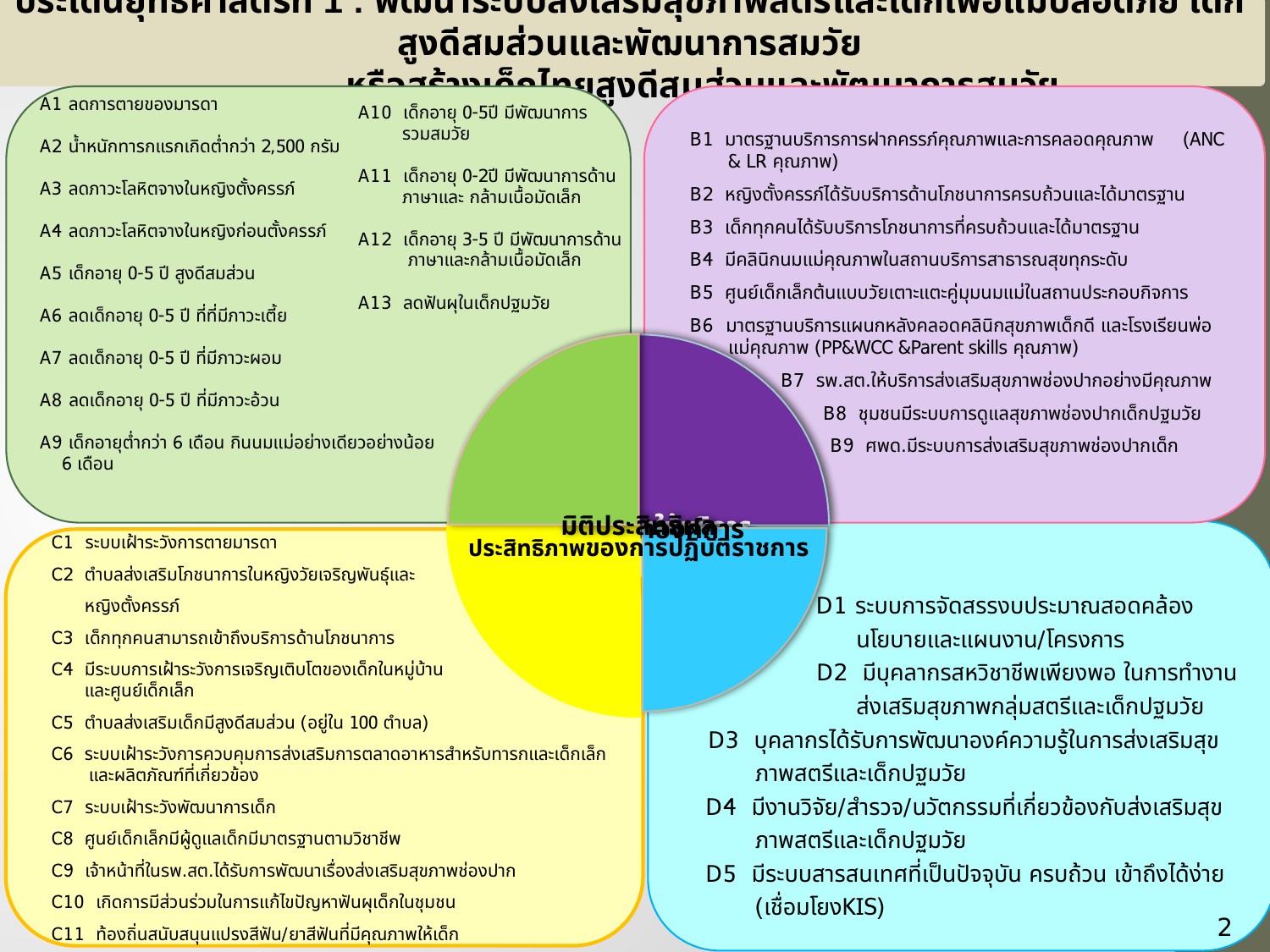

ประเด็นยุทธศาสตร์ที่ 1 : พัฒนาระบบส่งเสริมสุขภาพสตรีและเด็กเพื่อแม่ปลอดภัย เด็กสูงดีสมส่วนและพัฒนาการสมวัย
หรือสร้างเด็กไทยสูงดีสมส่วนและพัฒนาการสมวัย
A10  เด็กอายุ 0-5ปี มีพัฒนาการ
        รวมสมวัย
A11  เด็กอายุ 0-2ปี มีพัฒนาการด้าน
        ภาษาและ กล้ามเนื้อมัดเล็ก
A12  เด็กอายุ 3-5 ปี มีพัฒนาการด้าน
         ภาษาและกล้ามเนื้อมัดเล็ก
A13  ลดฟันผุในเด็กปฐมวัย

B1  มาตรฐานบริการการฝากครรภ์คุณภาพและการคลอดคุณภาพ     (ANC & LR คุณภาพ)
B2  หญิงตั้งครรภ์ได้รับบริการด้านโภชนาการครบถ้วนและได้มาตรฐาน
B3  เด็กทุกคนได้รับบริการโภชนาการที่ครบถ้วนและได้มาตรฐาน
B4  มีคลินิกนมแม่คุณภาพในสถานบริการสาธารณสุขทุกระดับ
B5  ศูนย์เด็กเล็กต้นแบบวัยเตาะแตะคู่มุมนมแม่ในสถานประกอบกิจการ
B6  มาตรฐานบริการแผนกหลังคลอดคลินิกสุขภาพเด็กดี และโรงเรียนพ่อแม่คุณภาพ (PP&WCC &Parent skills คุณภาพ)
          B7  รพ.สต.ให้บริการส่งเสริมสุขภาพช่องปากอย่างมีคุณภาพ
                  B8  ชุมชนมีระบบการดูแลสุขภาพช่องปากเด็กปฐมวัย
                  B9  ศพด.มีระบบการส่งเสริมสุขภาพช่องปากเด็กปฐมวัย

A1 ลดการตายของมารดา
A2 น้ำหนักทารกแรกเกิดต่ำกว่า 2,500 กรัม
A3 ลดภาวะโลหิตจางในหญิงตั้งครรภ์
A4 ลดภาวะโลหิตจางในหญิงก่อนตั้งครรภ์
A5 เด็กอายุ 0-5 ปี สูงดีสมส่วน
A6 ลดเด็กอายุ 0-5 ปี ที่ที่มีภาวะเตี้ย
A7 ลดเด็กอายุ 0-5 ปี ที่มีภาวะผอม
A8 ลดเด็กอายุ 0-5 ปี ที่มีภาวะอ้วน
A9 เด็กอายุต่ำกว่า 6 เดือน กินนมแม่อย่างเดียวอย่างน้อย
    6 เดือน

คุณภาพการให้บริการ
การพัฒนาองค์การ

ประสิทธิภาพของการปฏิบัติราชการ
มิติประสิทธิผล

                      D1 ระบบการจัดสรรงบประมาณสอดคล้องนโยบายและแผนงาน/โครงการ
                    D2  มีบุคลากรสหวิชาชีพเพียงพอ ในการทำงานส่งเสริมสุขภาพกลุ่มสตรีและเด็กปฐมวัย
    D3  บุคลากรได้รับการพัฒนาองค์ความรู้ในการส่งเสริมสุขภาพสตรีและเด็กปฐมวัย
D4  มีงานวิจัย/สำรวจ/นวัตกรรมที่เกี่ยวข้องกับส่งเสริมสุขภาพสตรีและเด็กปฐมวัย
D5  มีระบบสารสนเทศที่เป็นปัจจุบัน ครบถ้วน เข้าถึงได้ง่าย (เชื่อมโยงKIS)

C1  ระบบเฝ้าระวังการตายมารดา
C2  ตำบลส่งเสริมโภชนาการในหญิงวัยเจริญพันธุ์และ
      หญิงตั้งครรภ์
C3  เด็กทุกคนสามารถเข้าถึงบริการด้านโภชนาการ
C4  มีระบบการเฝ้าระวังการเจริญเติบโตของเด็กในหมู่บ้าน
      และศูนย์เด็กเล็ก
C5  ตำบลส่งเสริมเด็กมีสูงดีสมส่วน (อยู่ใน 100 ตำบล)
C6  ระบบเฝ้าระวังการควบคุมการส่งเสริมการตลาดอาหารสำหรับทารกและเด็กเล็กและผลิตภัณฑ์ที่เกี่ยวข้อง
C7  ระบบเฝ้าระวังพัฒนาการเด็ก
C8  ศูนย์เด็กเล็กมีผู้ดูแลเด็กมีมาตรฐานตามวิชาชีพ
C9  เจ้าหน้าที่ในรพ.สต.ได้รับการพัฒนาเรื่องส่งเสริมสุขภาพช่องปาก
C10  เกิดการมีส่วนร่วมในการแก้ไขปัญหาฟันผุเด็กในชุมชน
C11  ท้องถิ่นสนับสนุนแปรงสีฟัน/ยาสีฟันที่มีคุณภาพให้เด็ก

2